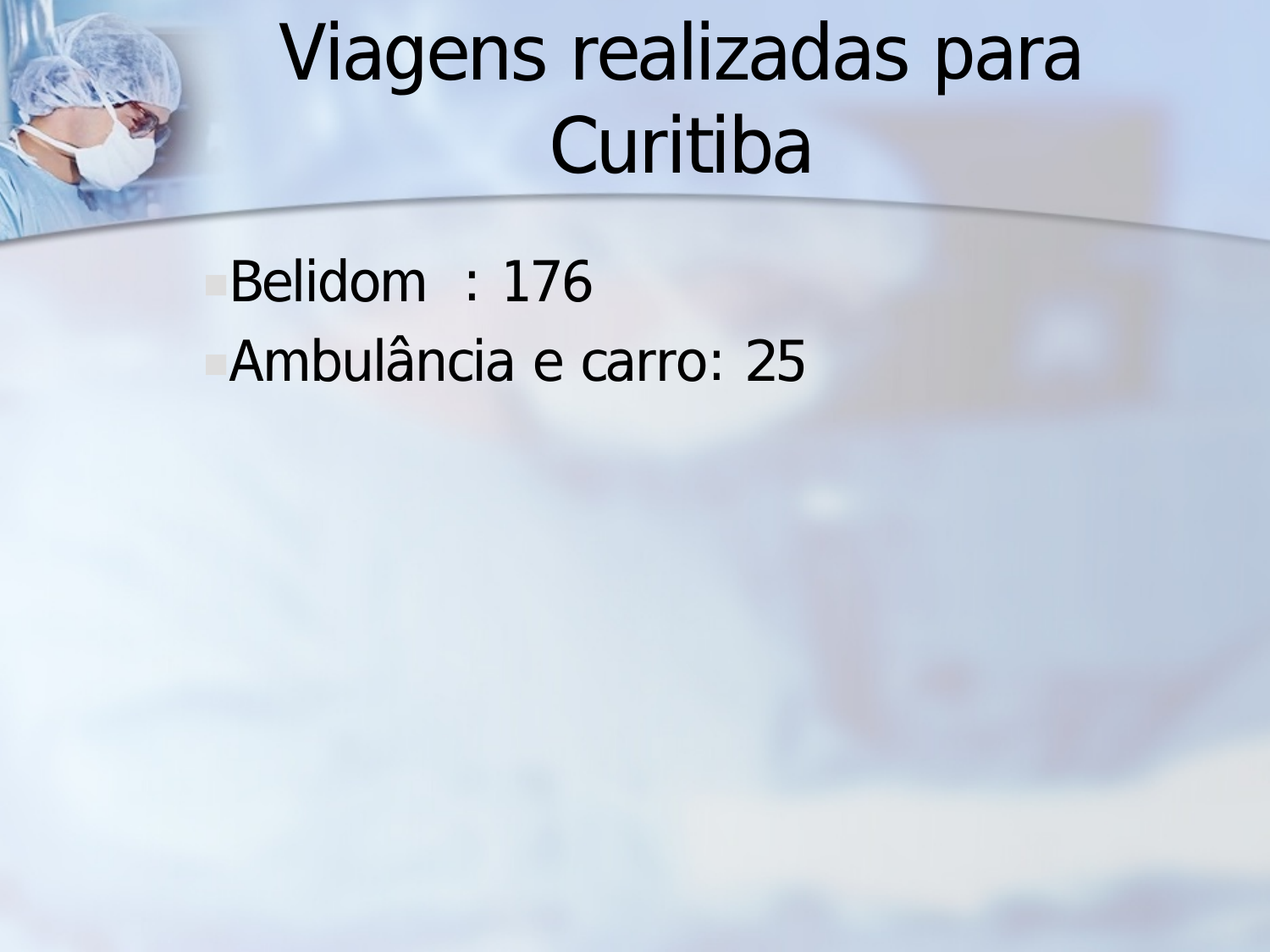

# Viagens realizadas para Curitiba
Belidom  : 176
Ambulância e carro: 25